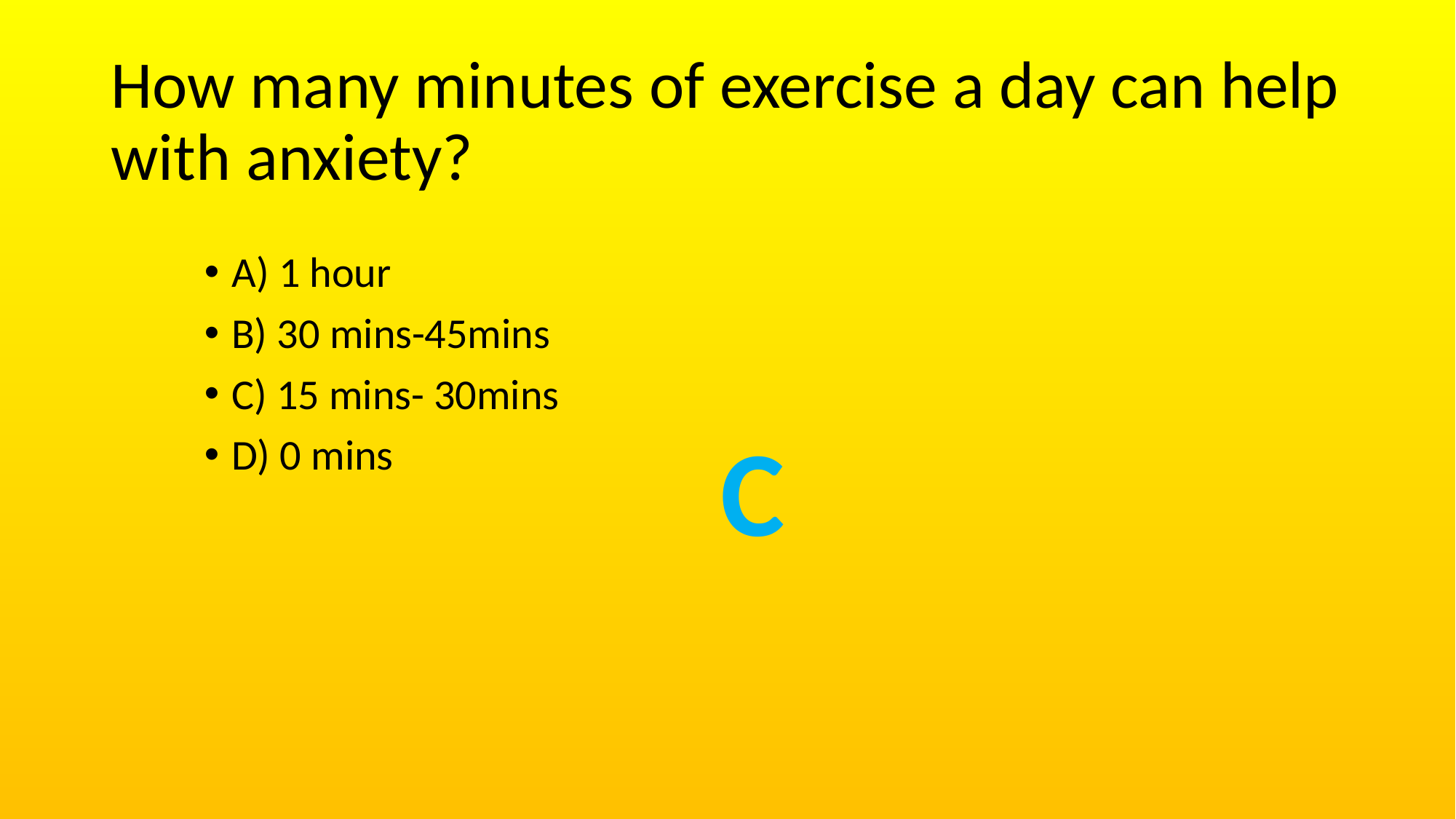

# How many minutes of exercise a day can help with anxiety?
A) 1 hour
B) 30 mins-45mins
C) 15 mins- 30mins
D) 0 mins
C